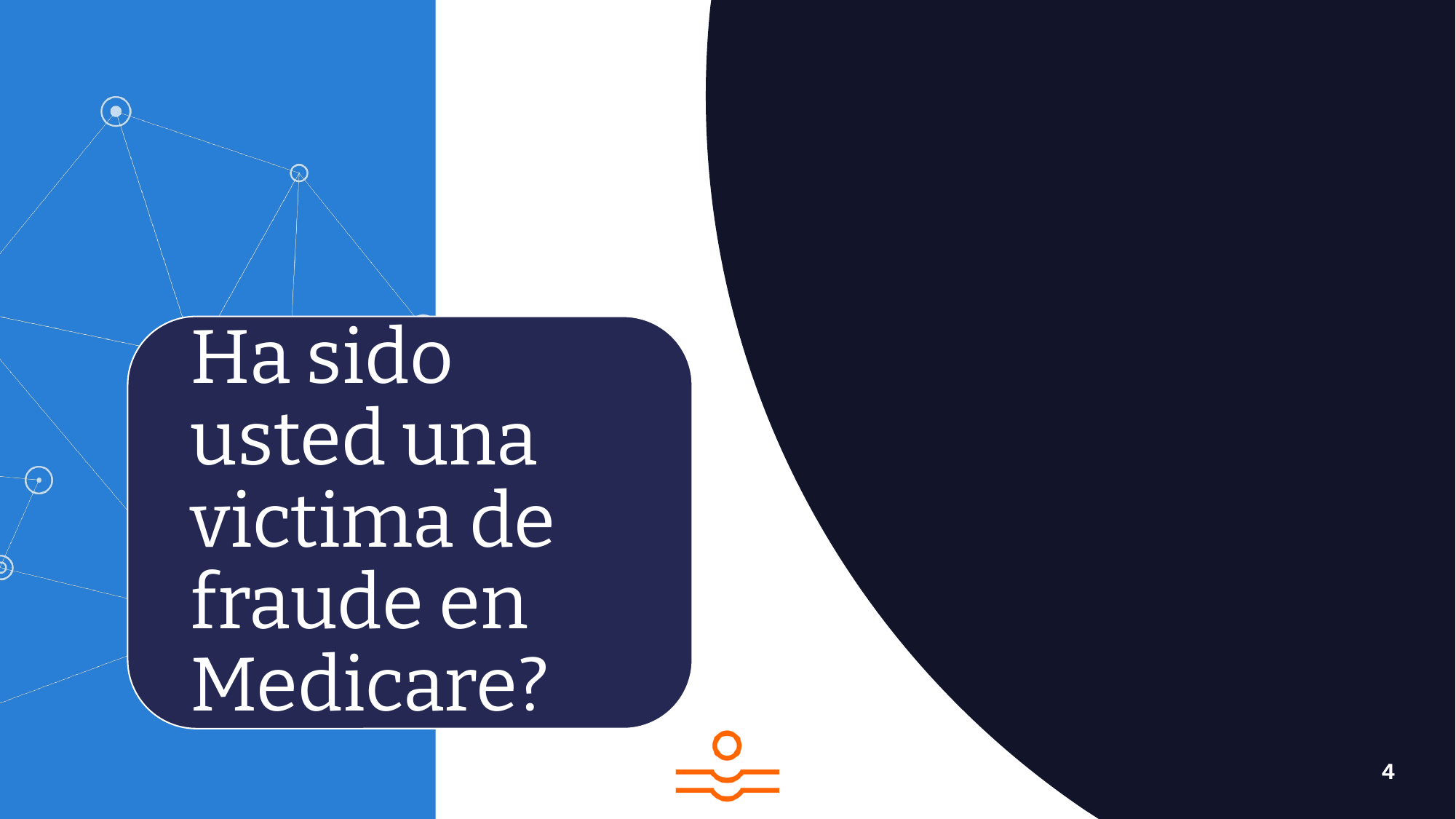

Ha sido usted una victima de fraude en Medicare?

4